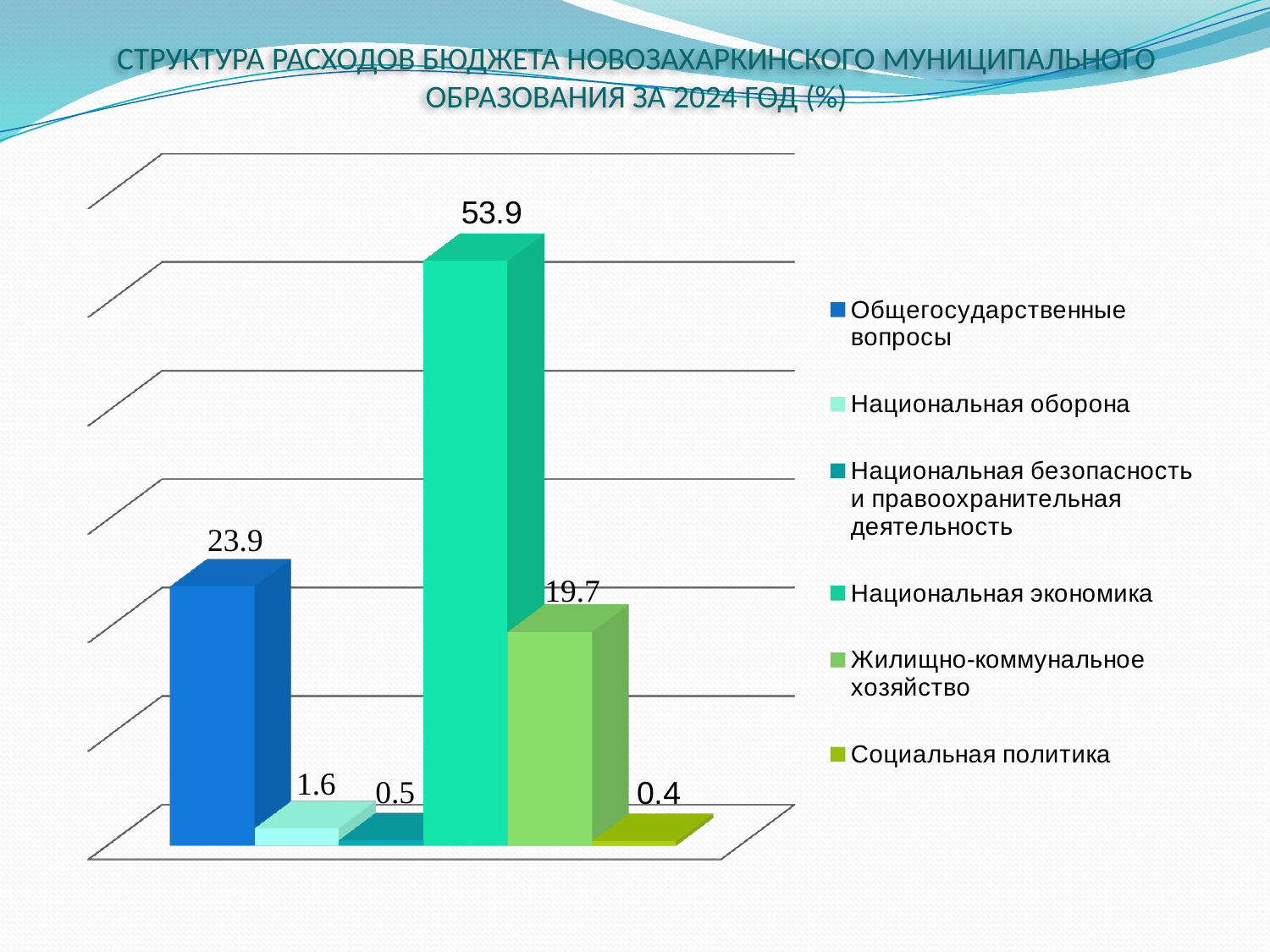

# СТРУКТУРА РАСХОДОВ БЮДЖЕТА НОВОЗАХАРКИНСКОГО МУНИЦИПАЛЬНОГО ОБРАЗОВАНИЯ ЗА 2024 ГОД (%)

[unsupported chart]